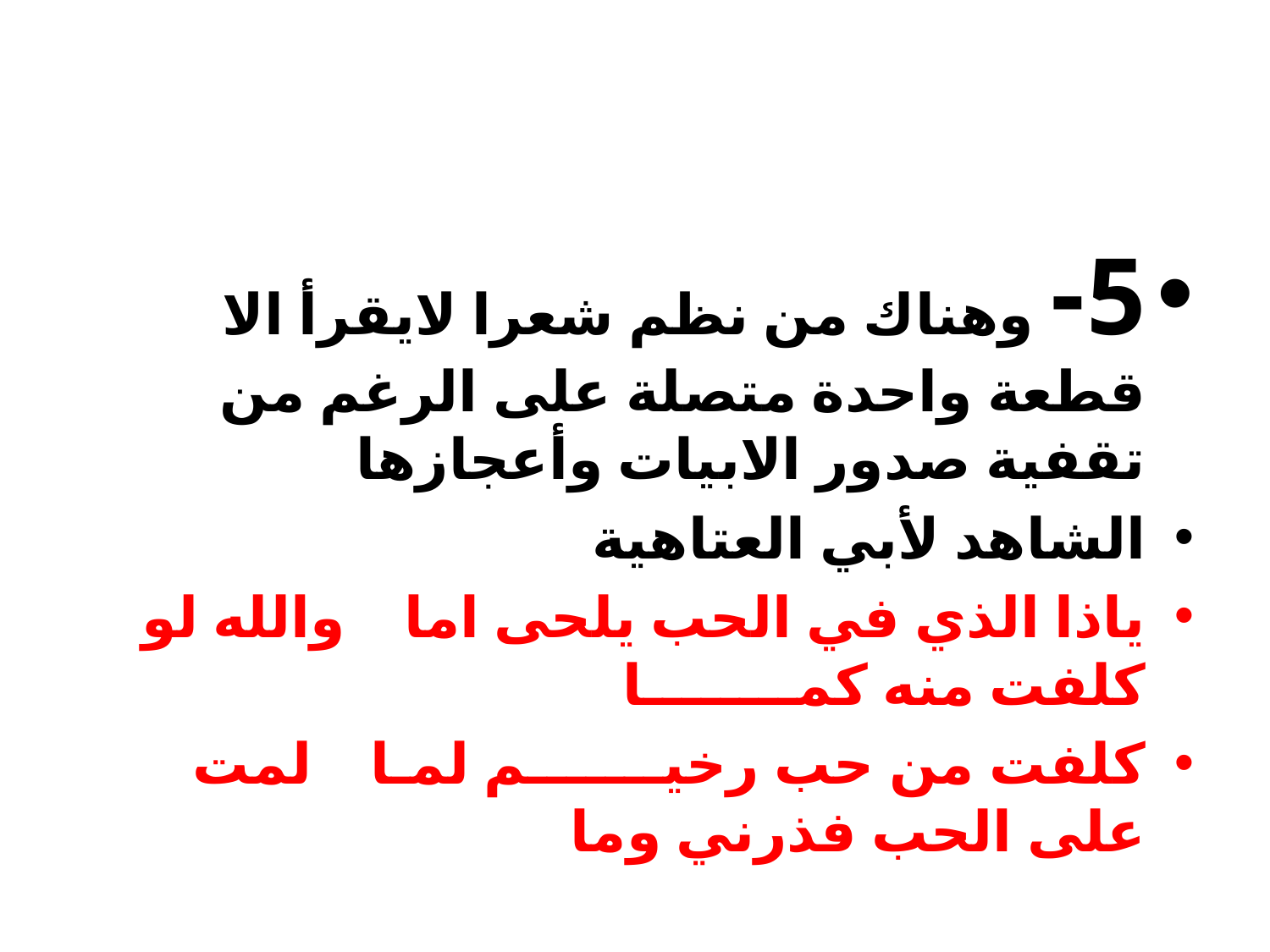

#
5- وهناك من نظم شعرا لايقرأ الا قطعة واحدة متصلة على الرغم من تقفية صدور الابيات وأعجازها
الشاهد لأبي العتاهية
ياذا الذي في الحب يلحى اما    والله لو كلفت منه كمــــــــا
كلفت من حب رخيـــــــم لمـا    لمت على الحب فذرني وما